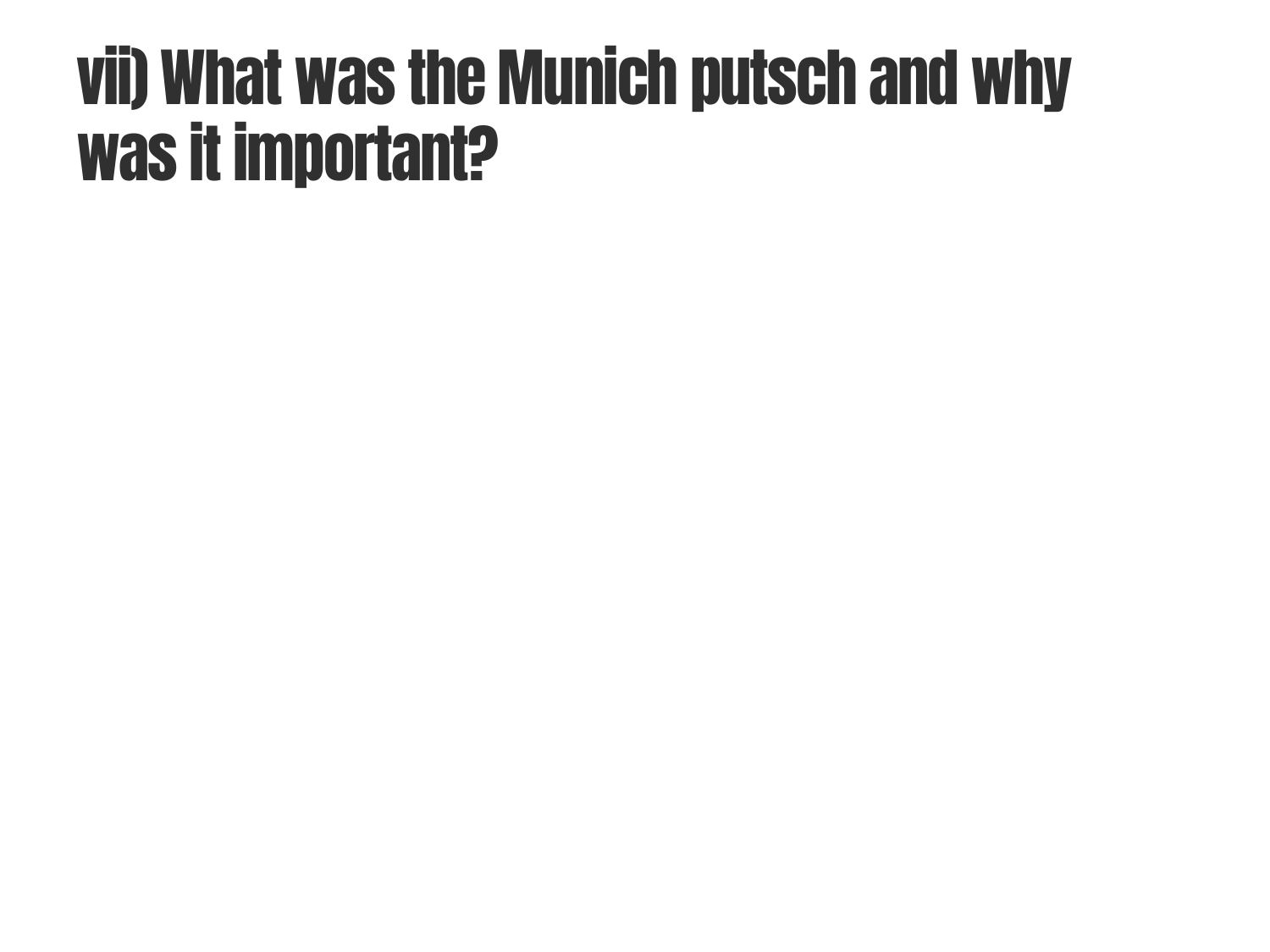

# vii) What was the Munich putsch and why was it important?